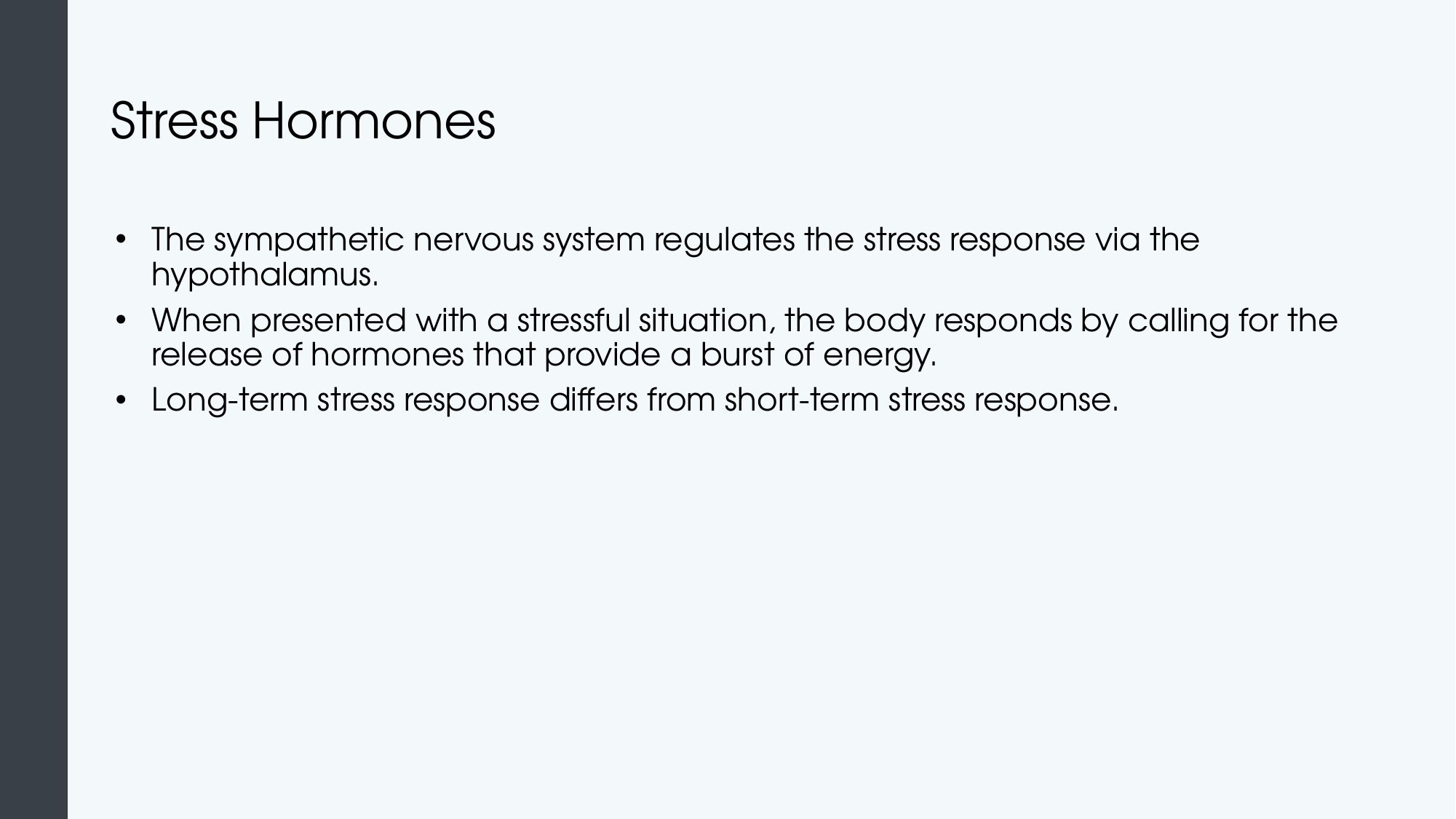

# Stress Hormones
The sympathetic nervous system regulates the stress response via the hypothalamus.
When presented with a stressful situation, the body responds by calling for the release of hormones that provide a burst of energy.
Long-term stress response differs from short-term stress response.